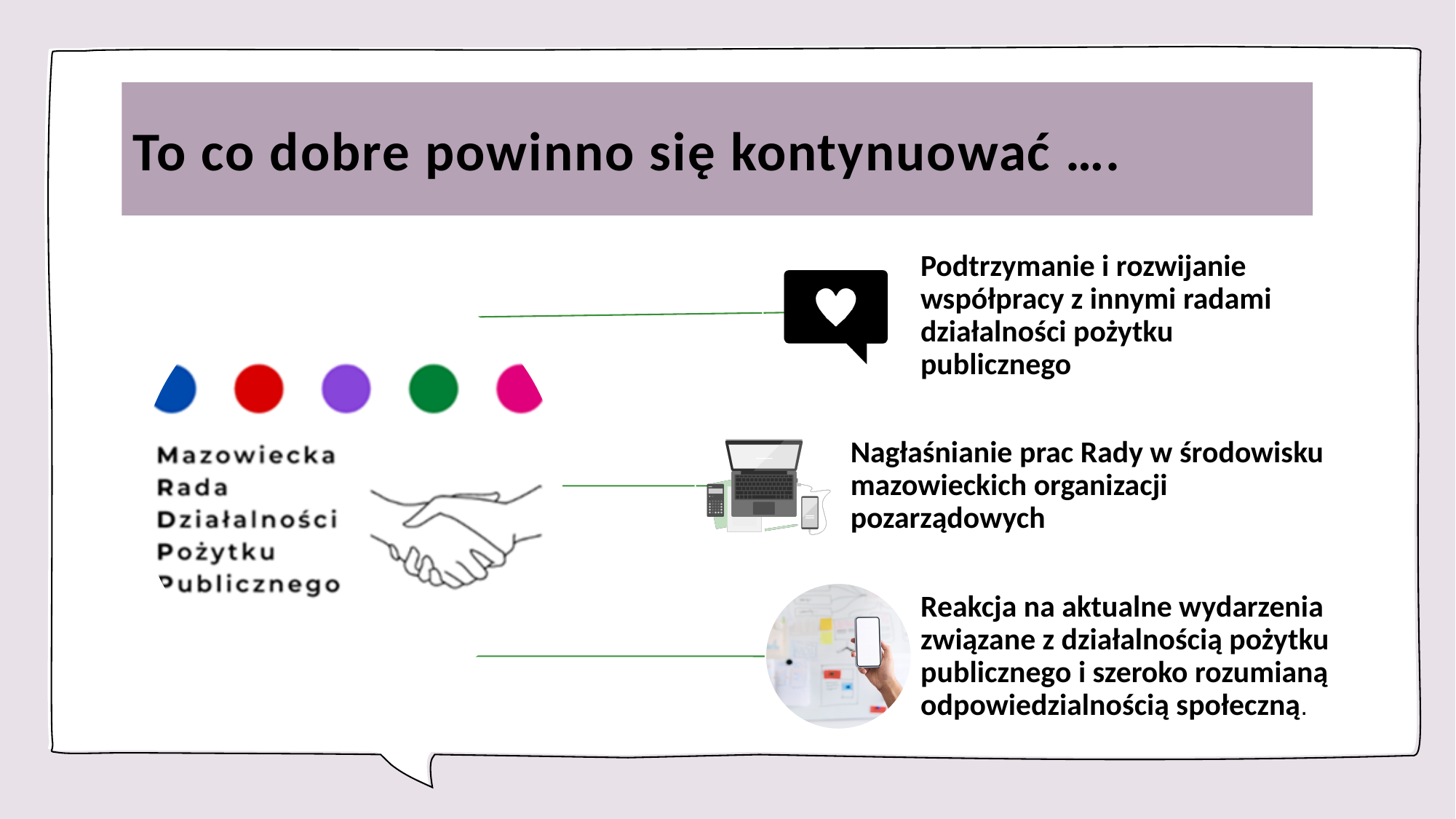

# To co dobre powinno się kontynuować ….

Podtrzymanie i rozwijanie współpracy z innymi radami działalności pożytku publicznego
Nagłaśnianie prac Rady w środowisku mazowieckich organizacji pozarządowych
Reakcja na aktualne wydarzenia związane z działalnością pożytku publicznego i szeroko rozumianą odpowiedzialnością społeczną.